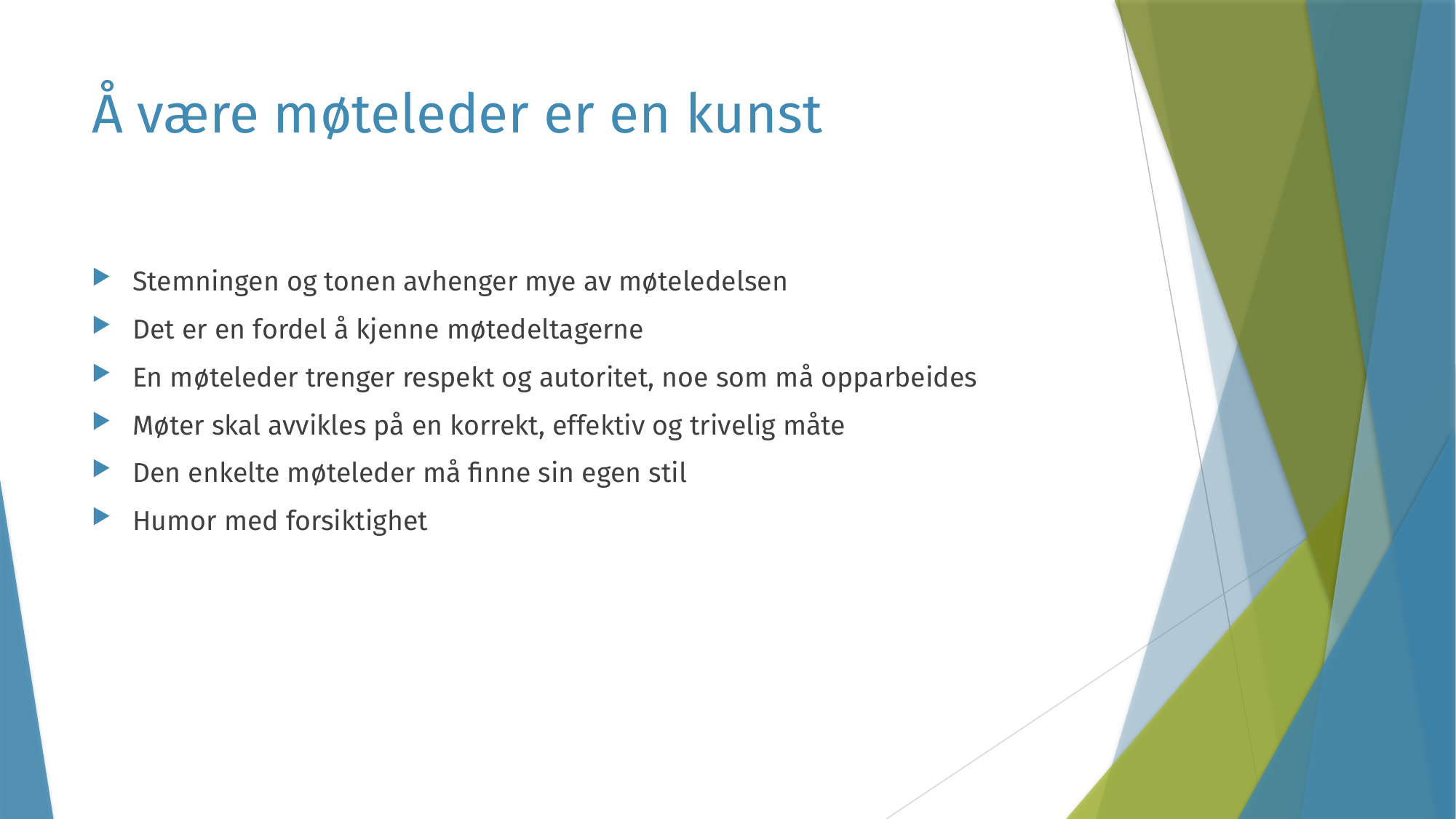

# Å være møteleder er en kunst
Stemningen og tonen avhenger mye av møteledelsen
Det er en fordel å kjenne møtedeltagerne
En møteleder trenger respekt og autoritet, noe som må opparbeides
Møter skal avvikles på en korrekt, effektiv og trivelig måte
Den enkelte møteleder må finne sin egen stil
Humor med forsiktighet